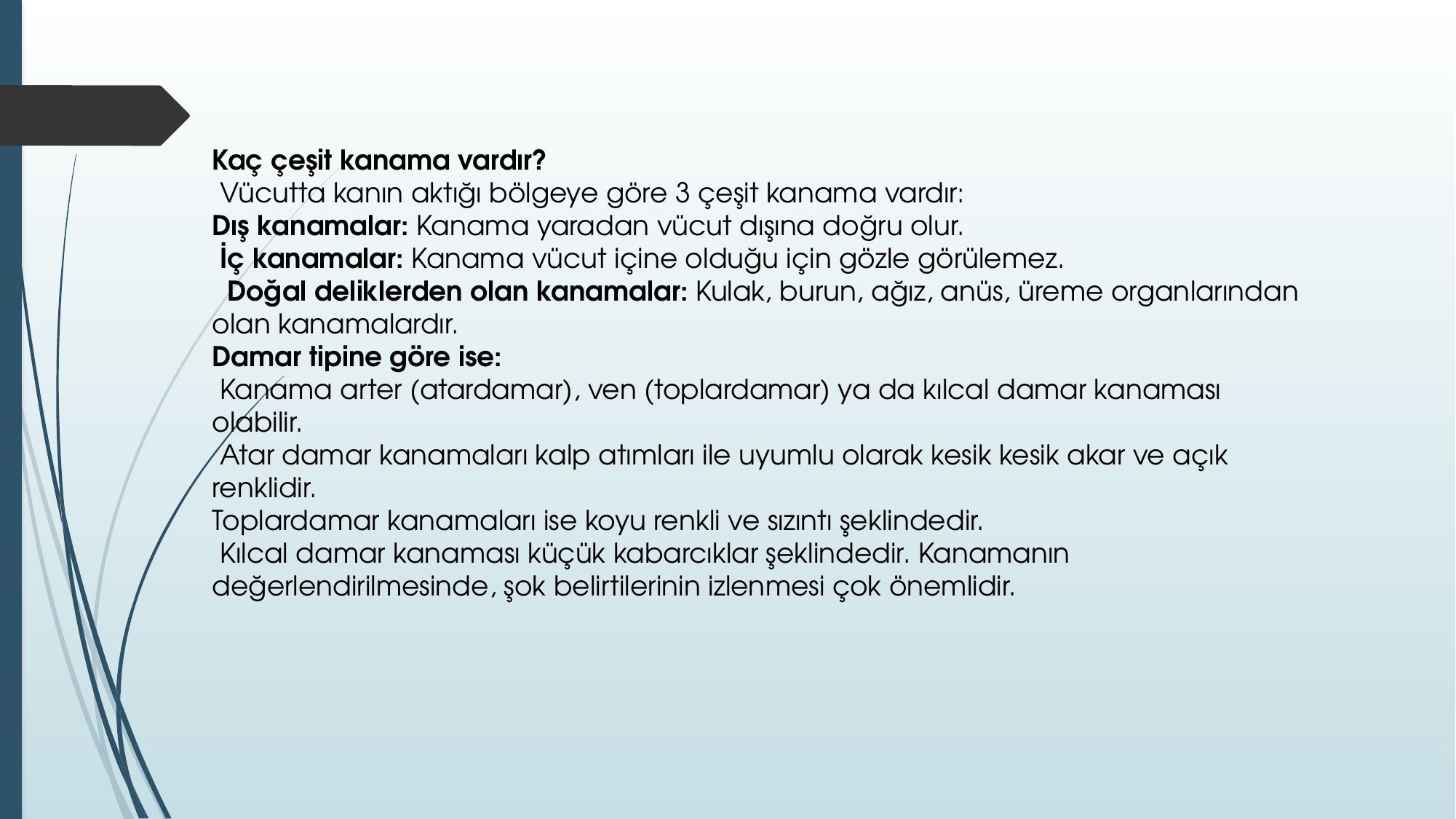

Kaç çeşit kanama vardır?
 Vücutta kanın aktığı bölgeye göre 3 çeşit kanama vardır:
Dış kanamalar: Kanama yaradan vücut dışına doğru olur.
 İç kanamalar: Kanama vücut içine olduğu için gözle görülemez.
  Doğal deliklerden olan kanamalar: Kulak, burun, ağız, anüs, üreme organlarından olan kanamalardır.
Damar tipine göre ise:
 Kanama arter (atardamar), ven (toplardamar) ya da kılcal damar kanaması olabilir.
 Atar damar kanamaları kalp atımları ile uyumlu olarak kesik kesik akar ve açık renklidir.
Toplardamar kanamaları ise koyu renkli ve sızıntı şeklindedir.
 Kılcal damar kanaması küçük kabarcıklar şeklindedir. Kanamanın değerlendirilmesinde, şok belirtilerinin izlenmesi çok önemlidir.